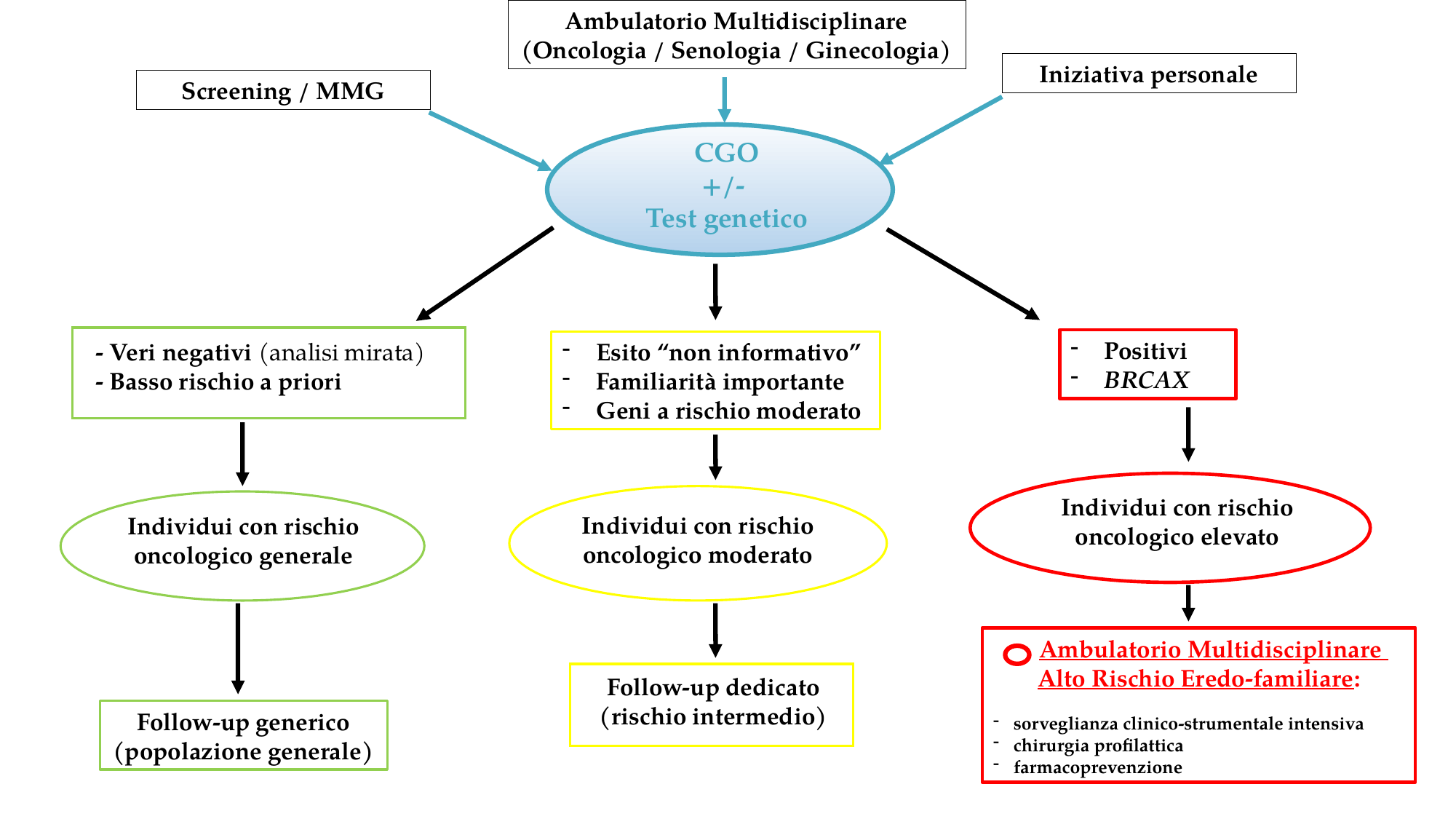

Ambulatorio Multidisciplinare
(Oncologia / Senologia / Ginecologia)
Iniziativa personale
Screening / MMG

CGO
+/-
Test genetico

- Veri negativi (analisi mirata)
- Basso rischio a priori
Positivi
BRCAX
Esito “non informativo”
Familiarità importante
Geni a rischio moderato

Individui con rischio oncologico elevato

Individui con rischio oncologico moderato

Individui con rischio oncologico generale

     Ambulatorio Multidisciplinare
Alto Rischio Eredo-familiare:

sorveglianza clinico-strumentale intensiva
chirurgia profilattica
farmacoprevenzione

Follow-up dedicato
(rischio intermedio)
Follow-up generico
(popolazione generale)